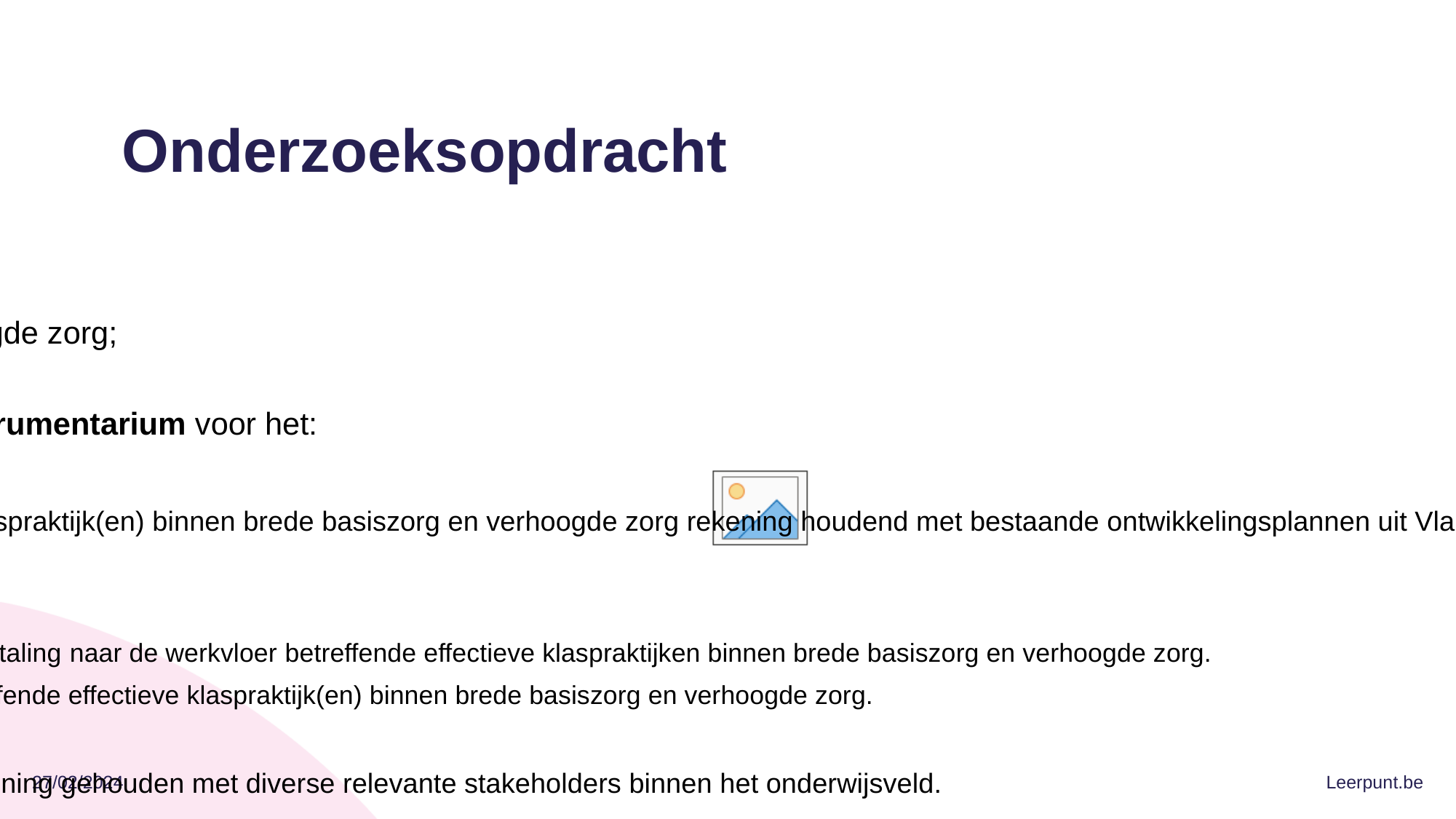

# Onderzoeksopdracht
Volgende stappen worden verwacht in het onderzoeksproces:

Het doornemen van de leidraden en toolkit in functie van basiszorg en verhoogde zorg;

Het ontwikkelen en/of hanteren van een methodologie  en een bijhorend instrumentarium voor het:

Inventariseren van kennisnoden van het werkveld betreffende effectieve klaspraktijk(en) binnen brede basiszorg en verhoogde zorg rekening houdend met bestaande ontwikkelingsplannen uit Vlaanderen (bv. op basis van kennisagenda Leerpunt, geplande oproepen, lopende projecten,...).

Inventariseren van:
bestaande wetenschappelijke onderzoeksliteratuur en/of een valoriserende vertaling naar de werkvloer betreffende effectieve klaspraktijken binnen brede basiszorg en verhoogde zorg.
mogelijke kennishiaten gerelateerd aan de kennisnoden van het werkveld betreffende effectieve klaspraktijk(en) binnen brede basiszorg en verhoogde zorg.

Binnen de methodologie wordt ook duidelijk gespecificeerd hoe zal worden rekening gehouden met diverse relevante stakeholders binnen het onderwijsveld.